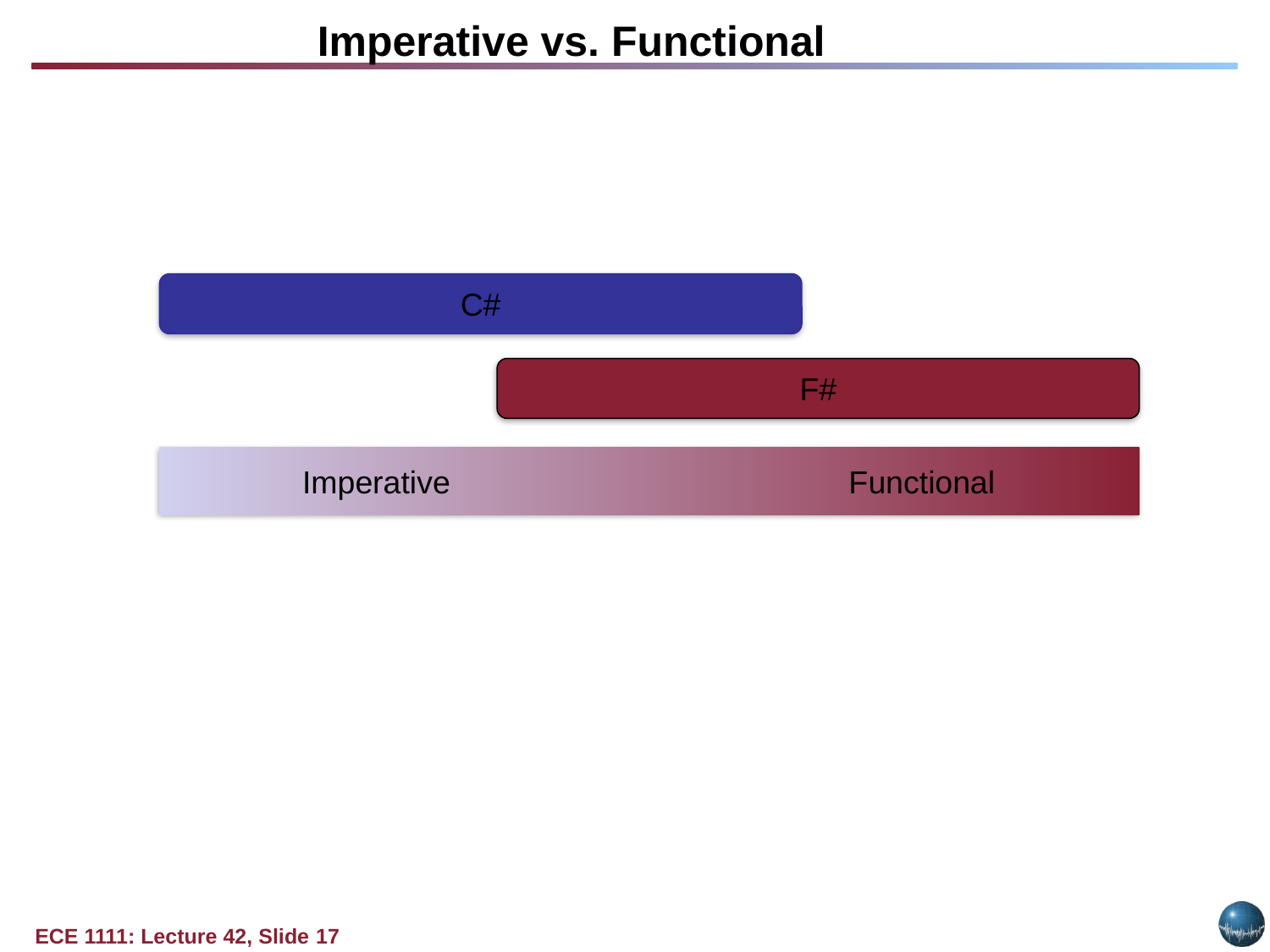

Imperative vs. Functional

C#
F#
Imperative                                             Functional